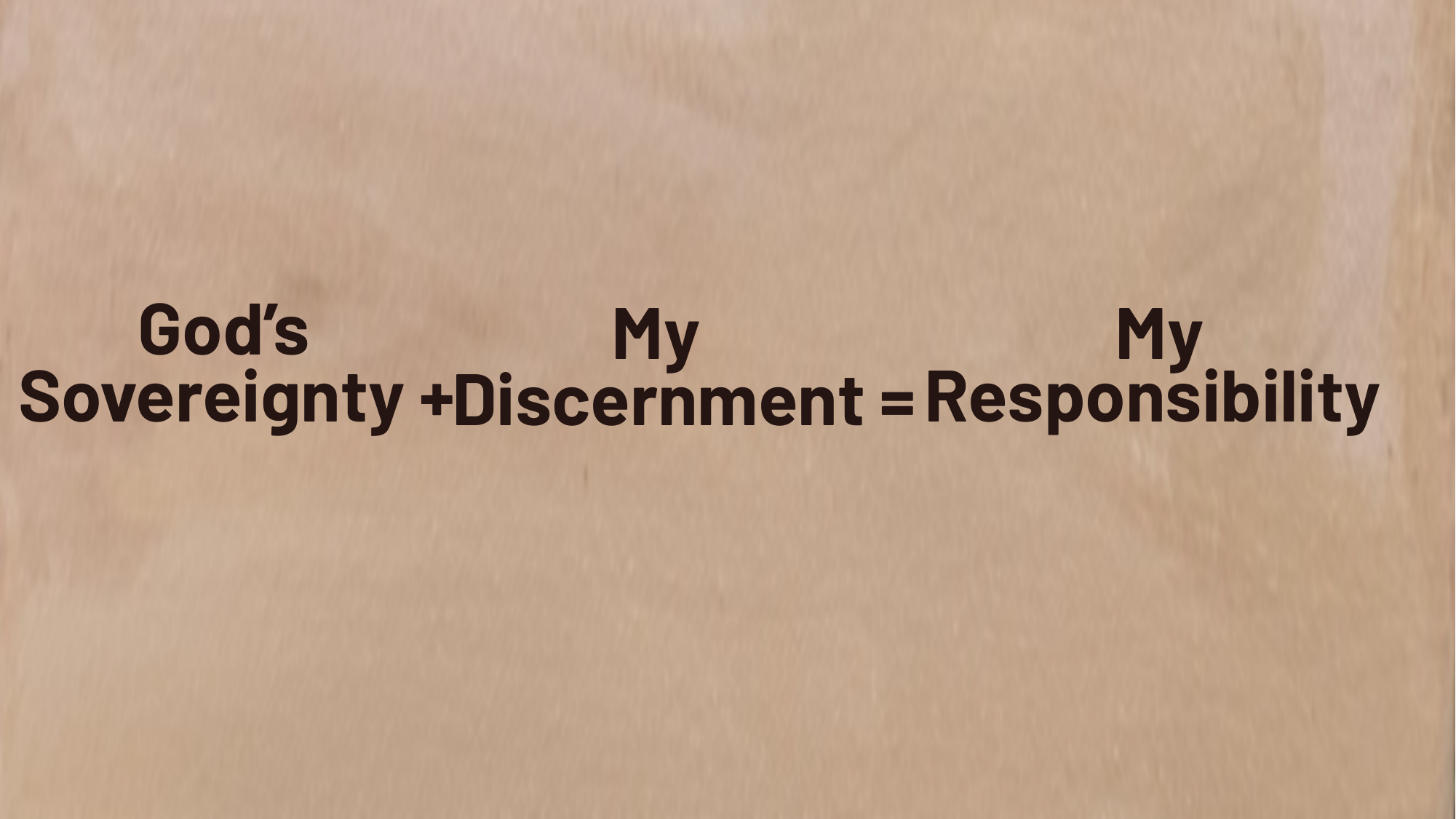

God’s
My
My
Sovereignty +
Responsibility
Discernment =